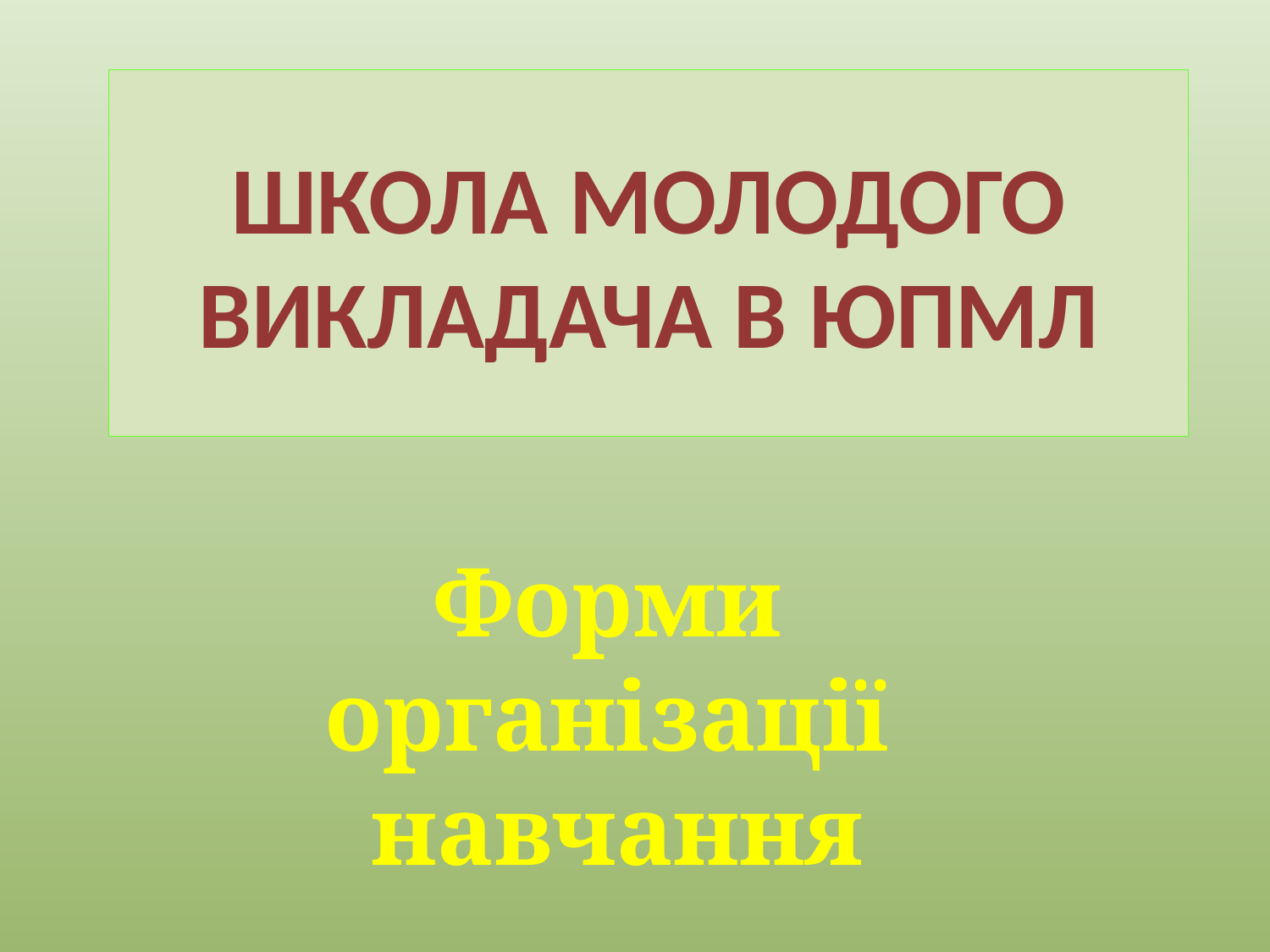

# Школа молодого викладача в ЮПМЛ
Форми організації
 навчання